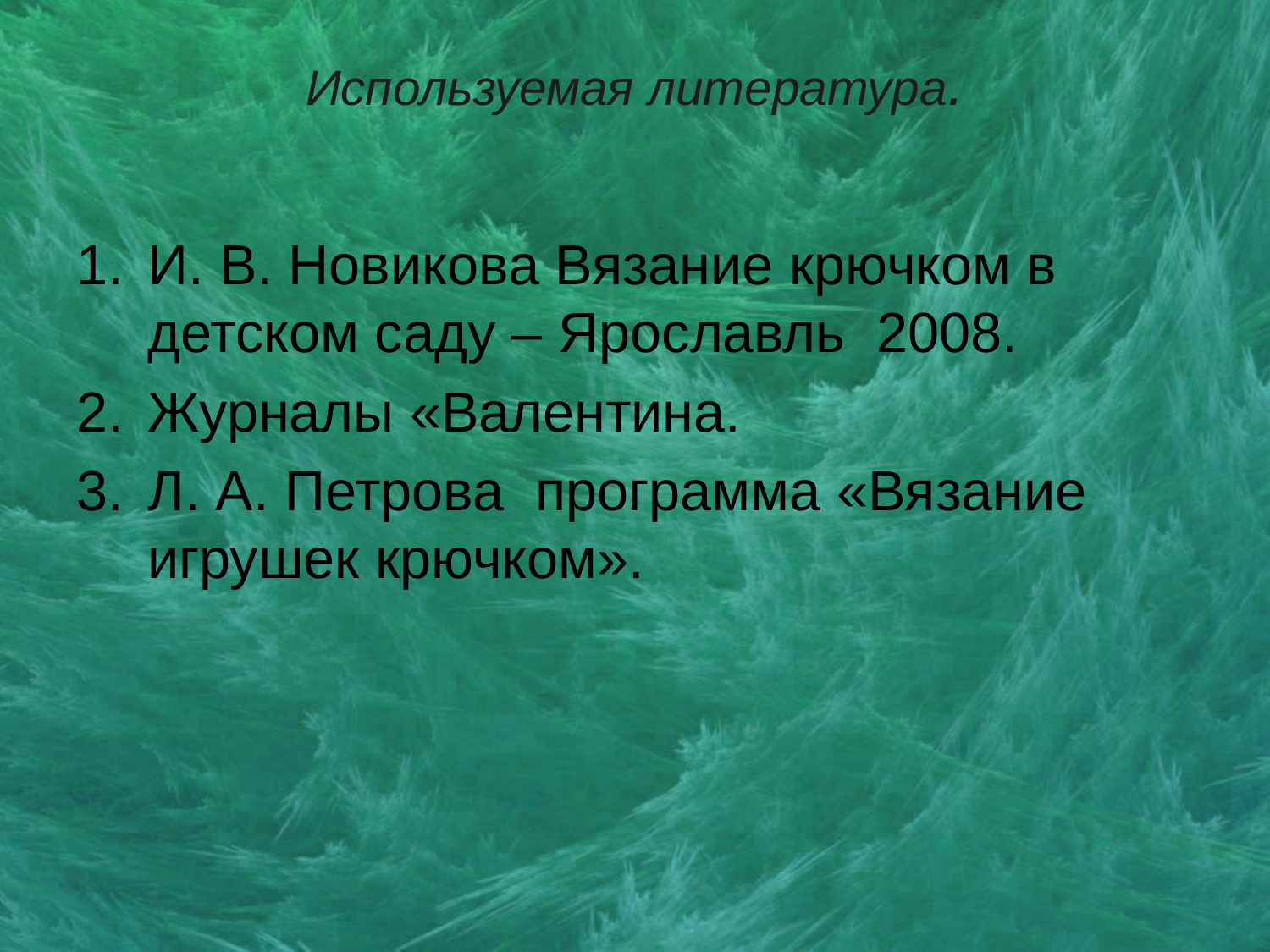

# Используемая литература.
И. В. Новикова Вязание крючком в детском саду – Ярославль  2008.
Журналы «Валентина.
Л. А. Петрова  программа «Вязание игрушек крючком».